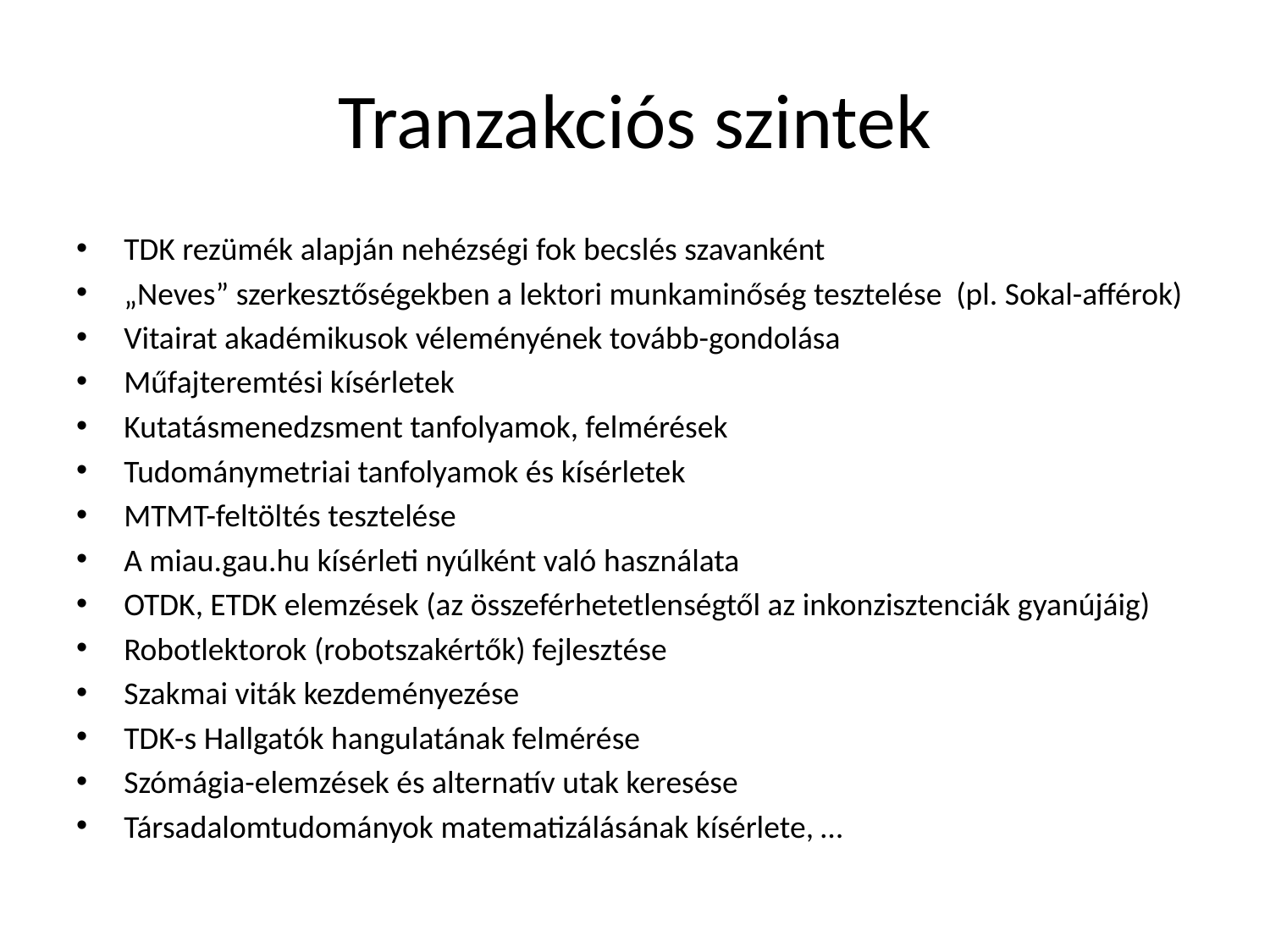

# Tranzakciós szintek
TDK rezümék alapján nehézségi fok becslés szavanként
„Neves” szerkesztőségekben a lektori munkaminőség tesztelése  (pl. Sokal-afférok)
Vitairat akadémikusok véleményének tovább-gondolása
Műfajteremtési kísérletek
Kutatásmenedzsment tanfolyamok, felmérések
Tudománymetriai tanfolyamok és kísérletek
MTMT-feltöltés tesztelése
A miau.gau.hu kísérleti nyúlként való használata
OTDK, ETDK elemzések (az összeférhetetlenségtől az inkonzisztenciák gyanújáig)
Robotlektorok (robotszakértők) fejlesztése
Szakmai viták kezdeményezése
TDK-s Hallgatók hangulatának felmérése
Szómágia-elemzések és alternatív utak keresése
Társadalomtudományok matematizálásának kísérlete, …